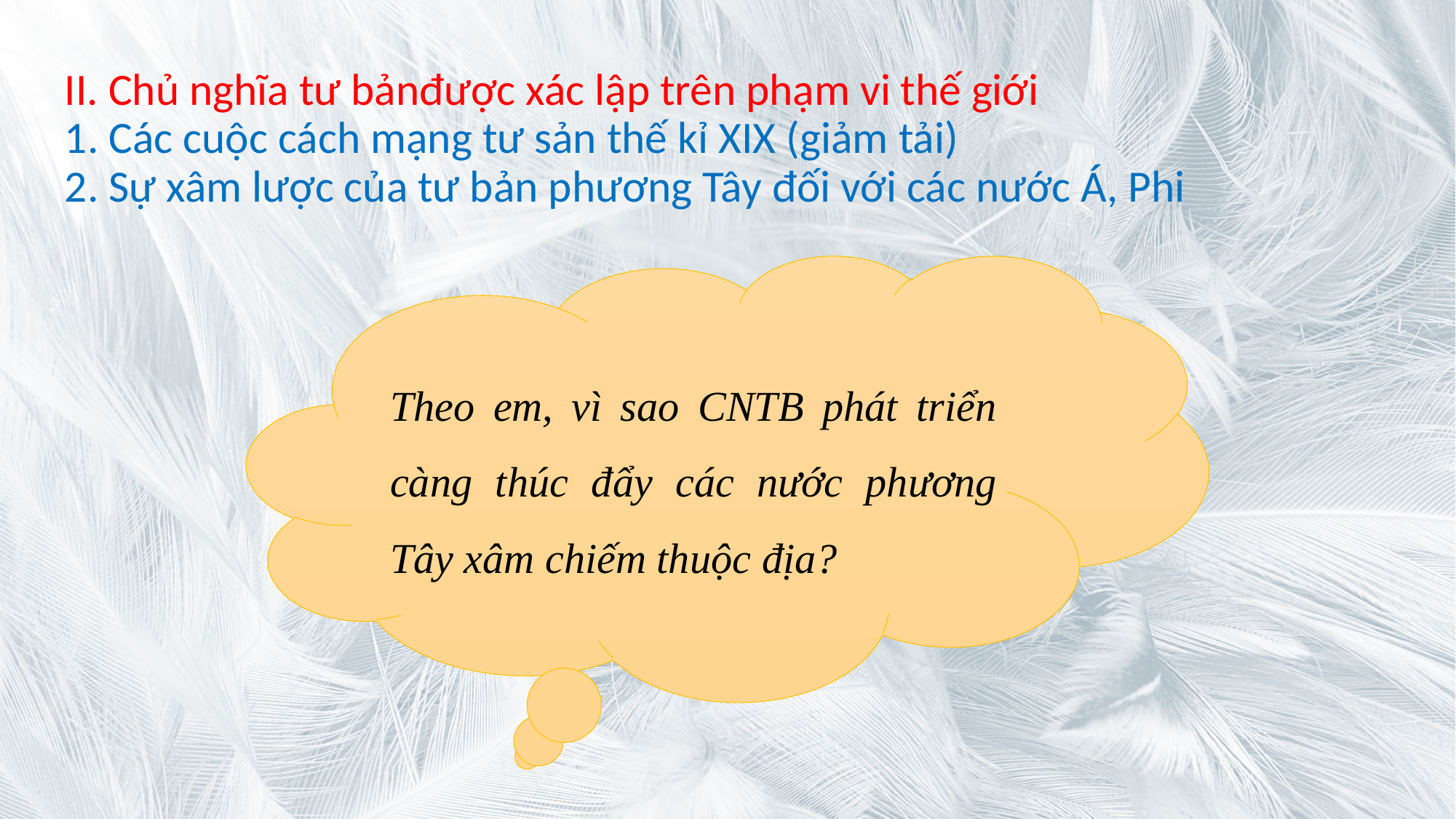

# II. Chủ nghĩa tư bảnđược xác lập trên phạm vi thế giới 1. Các cuộc cách mạng tư sản thế kỉ XIX (giảm tải) 2. Sự xâm lược của tư bản phương Tây đối với các nước Á, Phi
Theo em, vì sao CNTB phát triển càng thúc đẩy các nước phương Tây xâm chiếm thuộc địa?